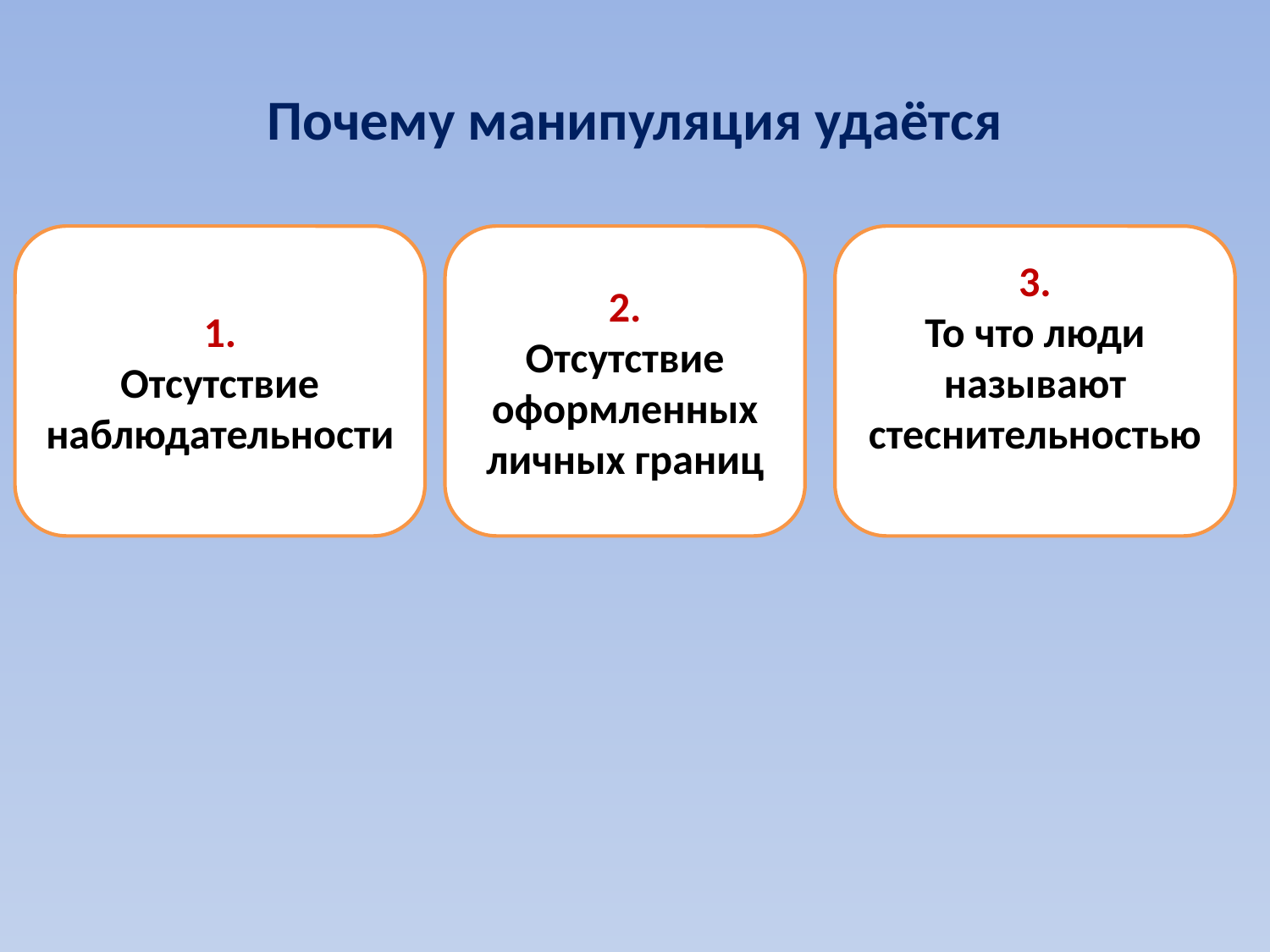

# Почему манипуляция удаётся
1.
Отсутствие наблюдательности
2.
Отсутствие оформленных личных границ
3.
То что люди называют стеснительностью